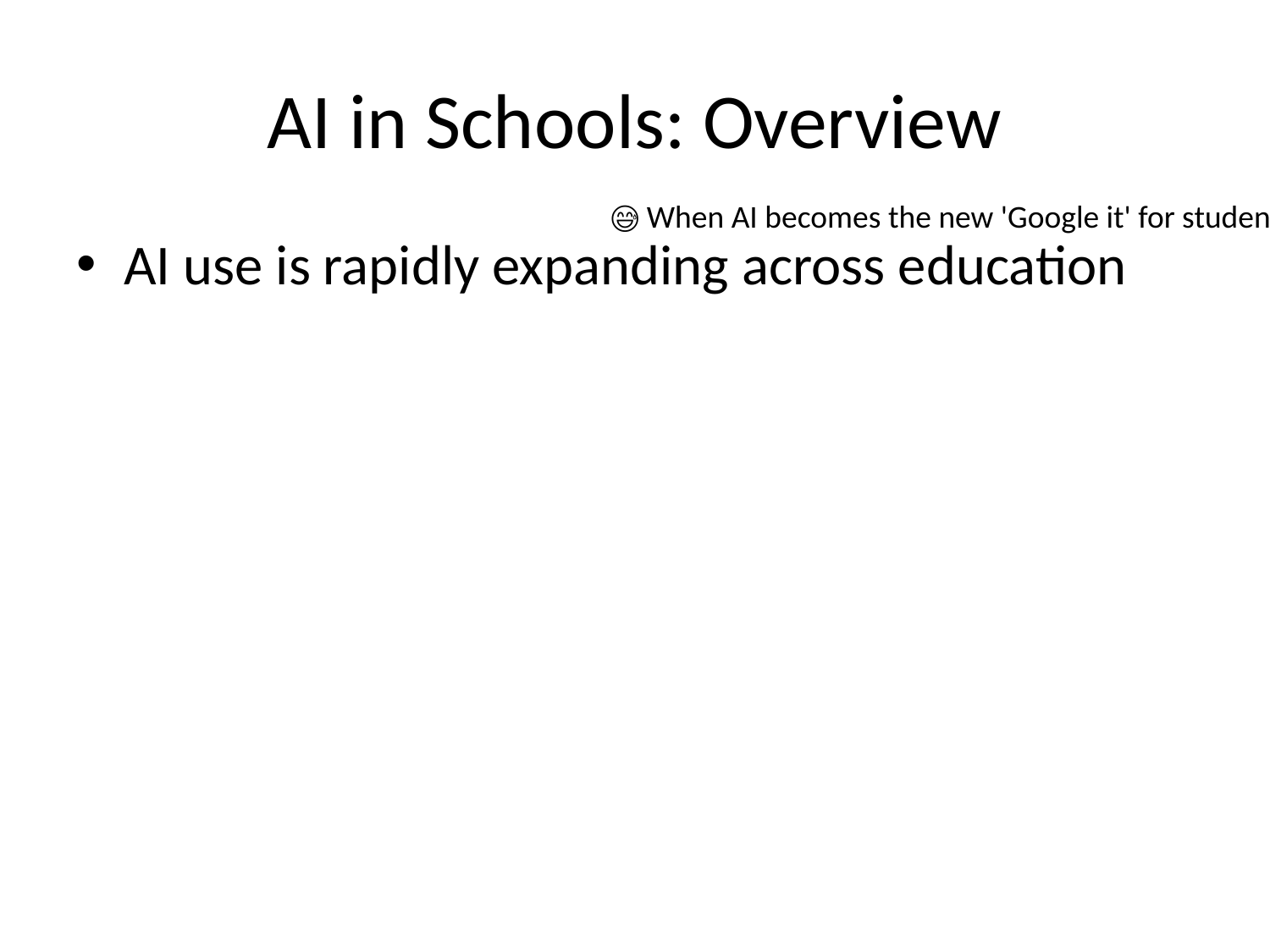

# AI in Schools: Overview
😅 When AI becomes the new 'Google it' for students
AI use is rapidly expanding across education